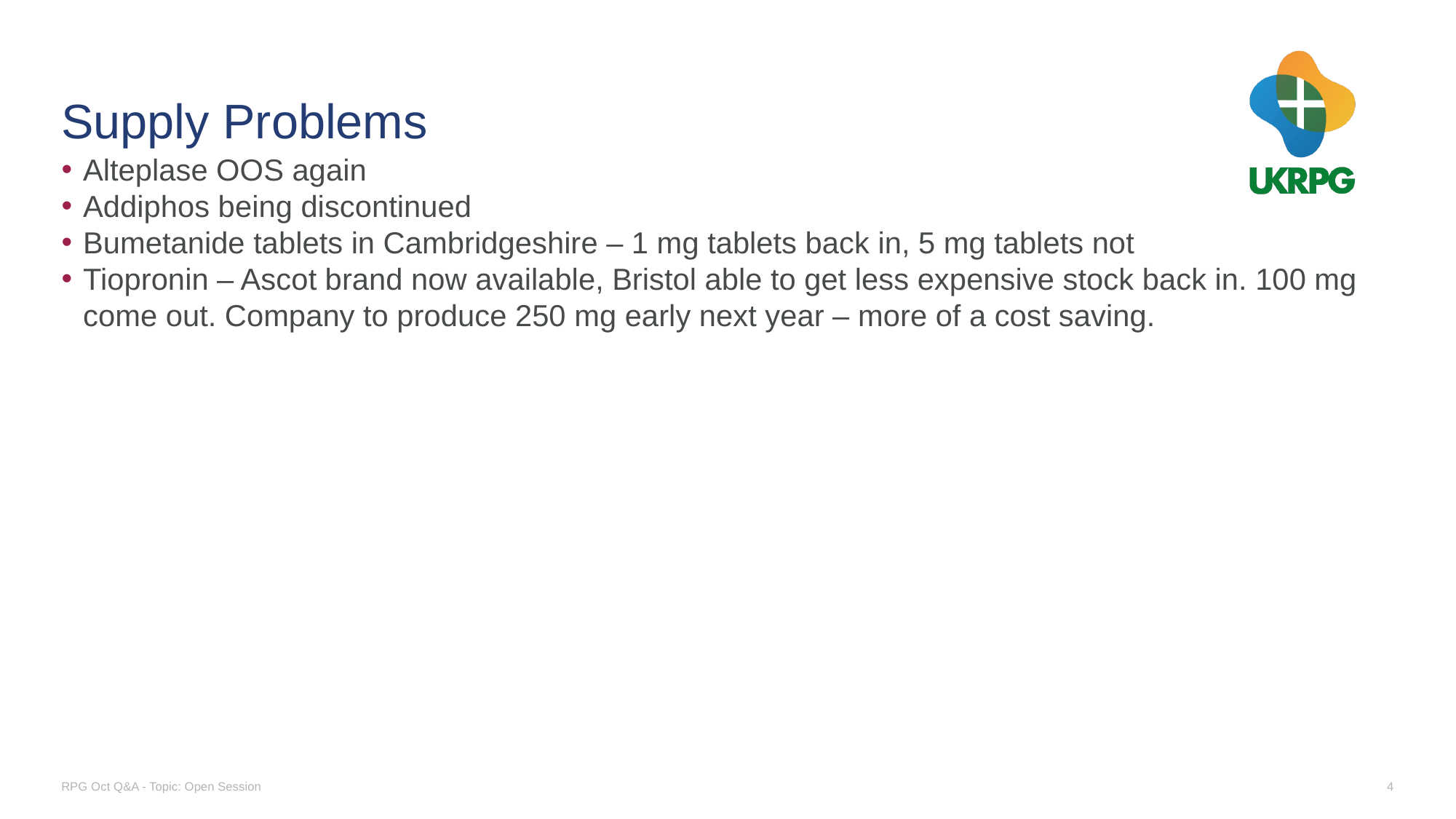

# Supply Problems
Alteplase OOS again
Addiphos being discontinued
Bumetanide tablets in Cambridgeshire – 1 mg tablets back in, 5 mg tablets not
Tiopronin – Ascot brand now available, Bristol able to get less expensive stock back in. 100 mg come out. Company to produce 250 mg early next year – more of a cost saving.
RPG Oct Q&A - Topic: Open Session
4